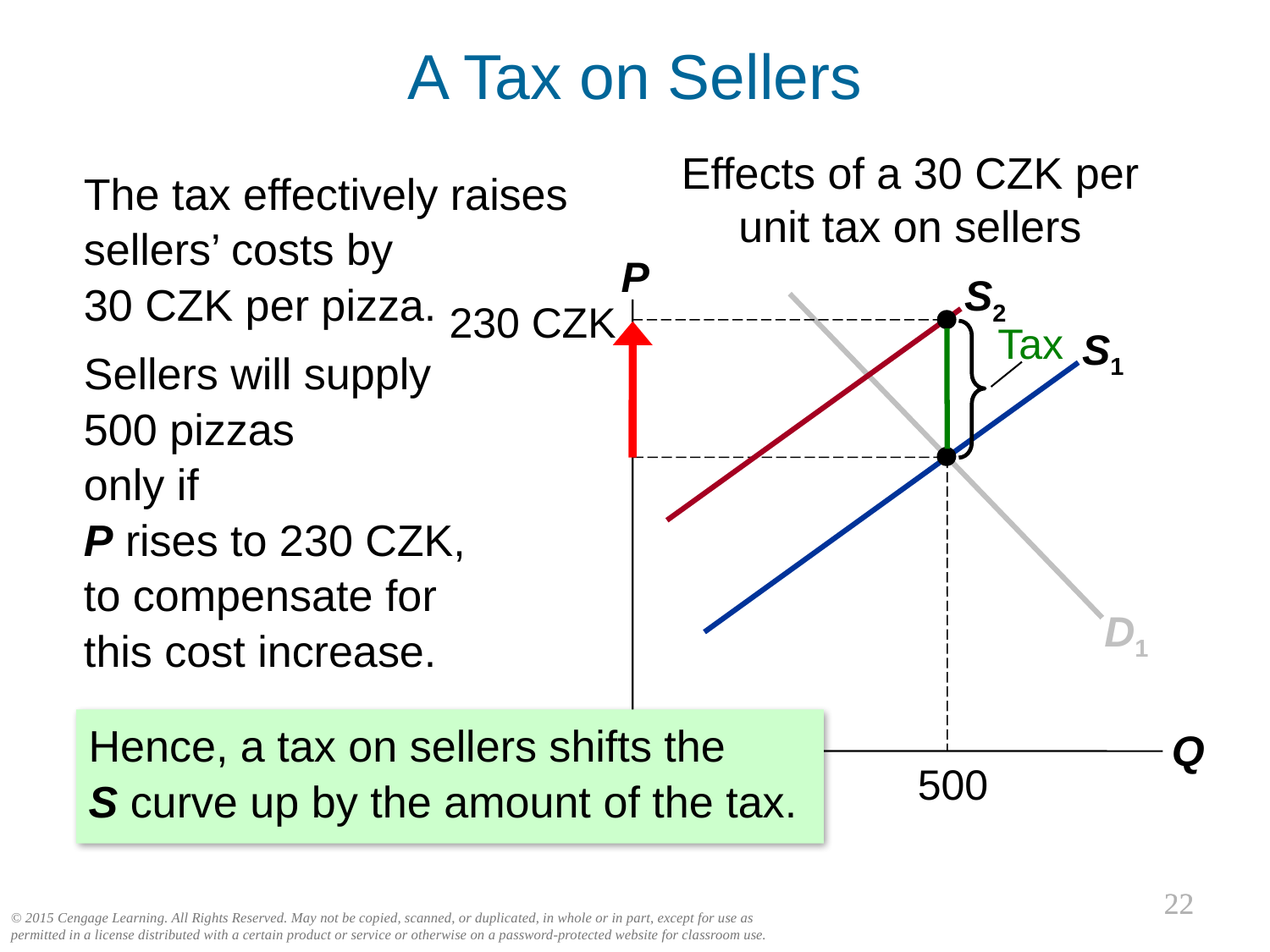

A Tax on Sellers
Effects of a 30 CZK per unit tax on sellers
The tax effectively raises sellers’ costs by
30 CZK per pizza.
Sellers will supply
500 pizzas
only if
P rises to 230 CZK,
to compensate for
this cost increase.
P

Q
S2

D1
230 CZK

Tax

S1

500
Hence, a tax on sellers shifts the
S curve up by the amount of the tax.